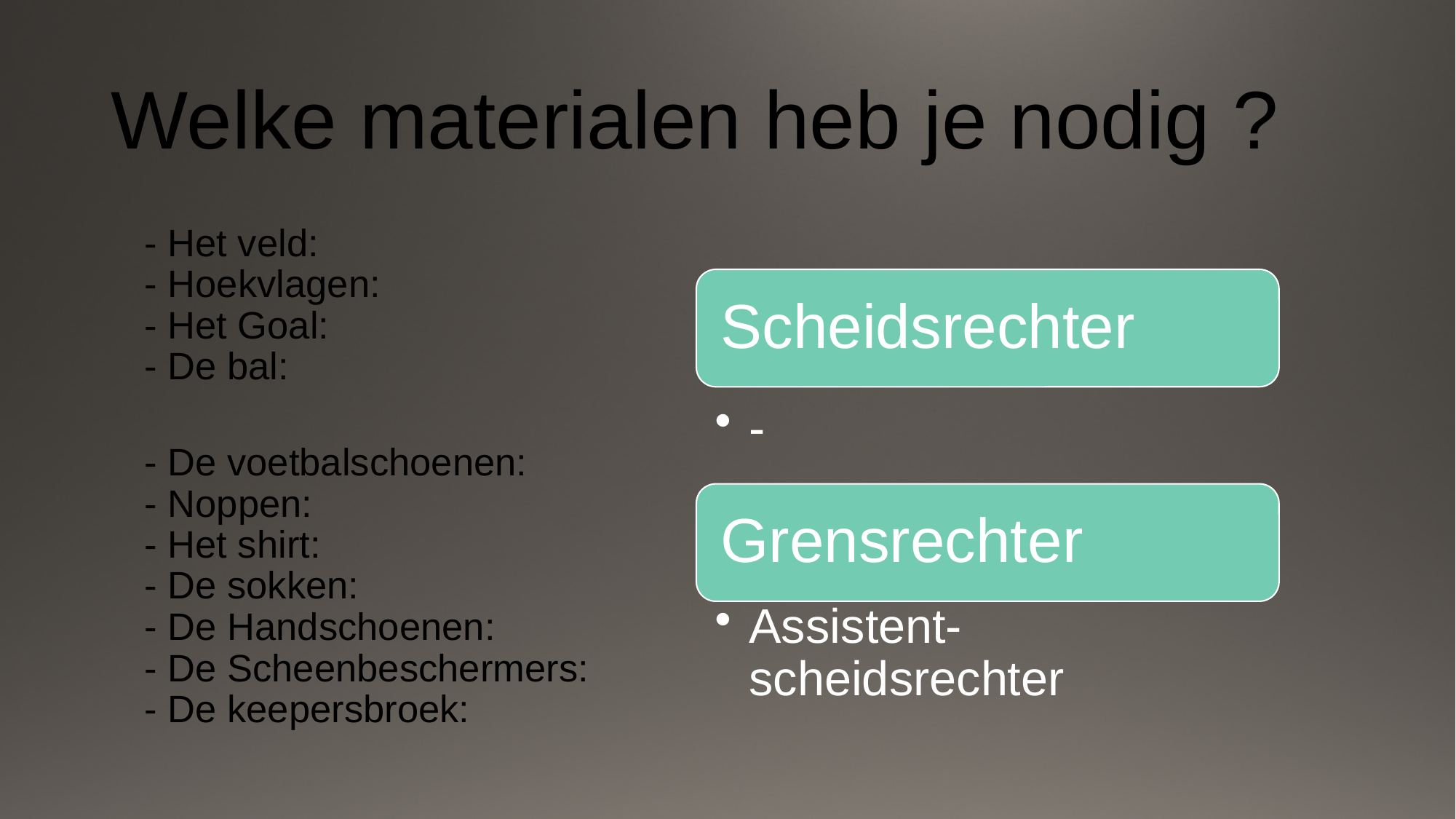

# Welke materialen heb je nodig ?
- Het veld:
- Hoekvlagen:
- Het Goal: 
- De bal:
- De voetbalschoenen:
- Noppen:
- Het shirt:
- De sokken:
- De Handschoenen:
- De Scheenbeschermers:
- De keepersbroek:
Scheidsrechter
-
Grensrechter
Assistent-scheidsrechter